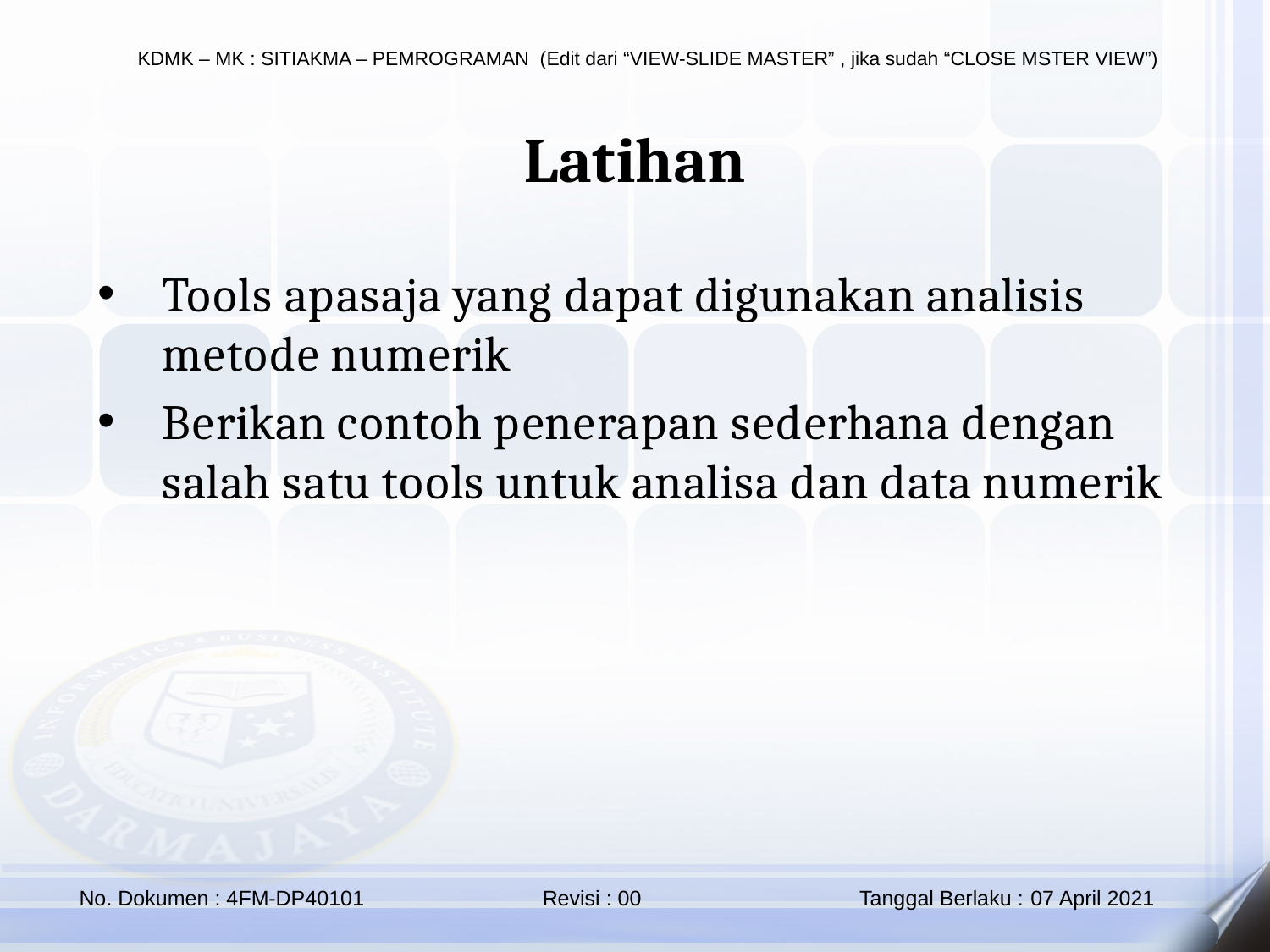

Latihan
Tools apasaja yang dapat digunakan analisis metode numerik
Berikan contoh penerapan sederhana dengan salah satu tools untuk analisa dan data numerik